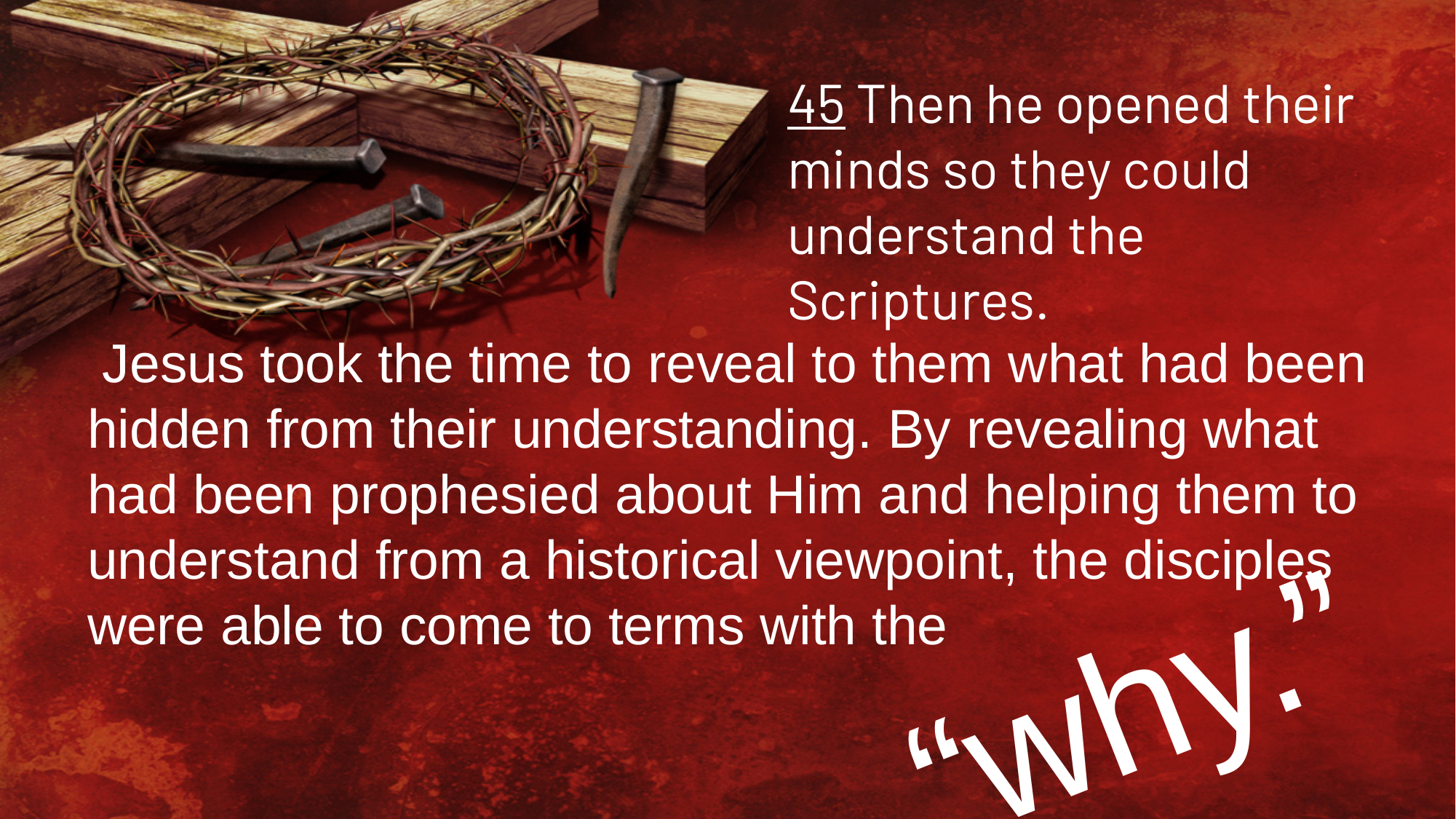

45 Then he opened their minds so they could understand the Scriptures.
 Jesus took the time to reveal to them what had been hidden from their understanding. By revealing what had been prophesied about Him and helping them to understand from a historical viewpoint, the disciples were able to come to terms with the
“why.”